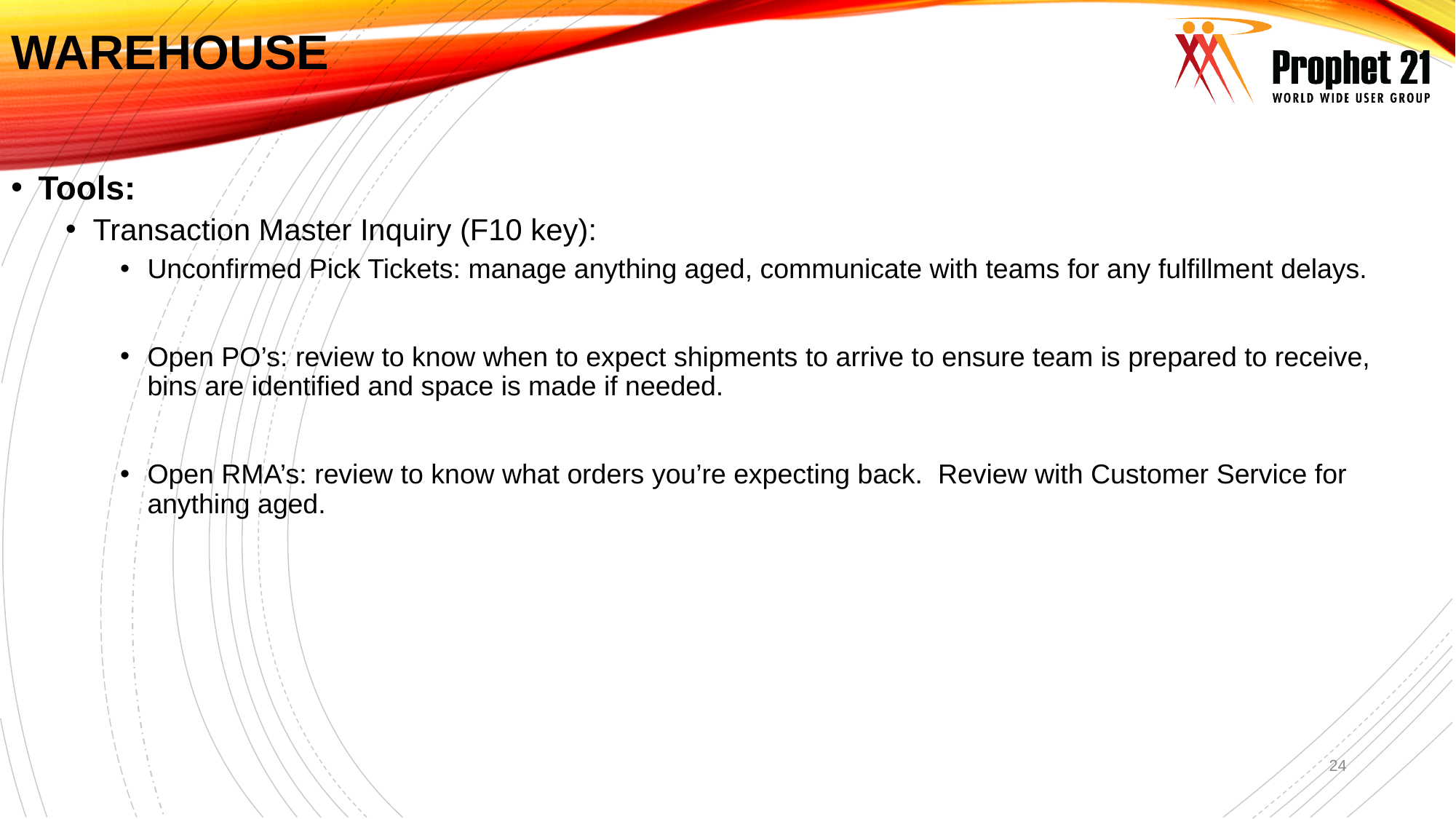

# Warehouse
Tools:
Transaction Master Inquiry (F10 key):
Unconfirmed Pick Tickets: manage anything aged, communicate with teams for any fulfillment delays.

Open PO’s: review to know when to expect shipments to arrive to ensure team is prepared to receive, bins are identified and space is made if needed.

Open RMA’s: review to know what orders you’re expecting back.  Review with Customer Service for anything aged.
24